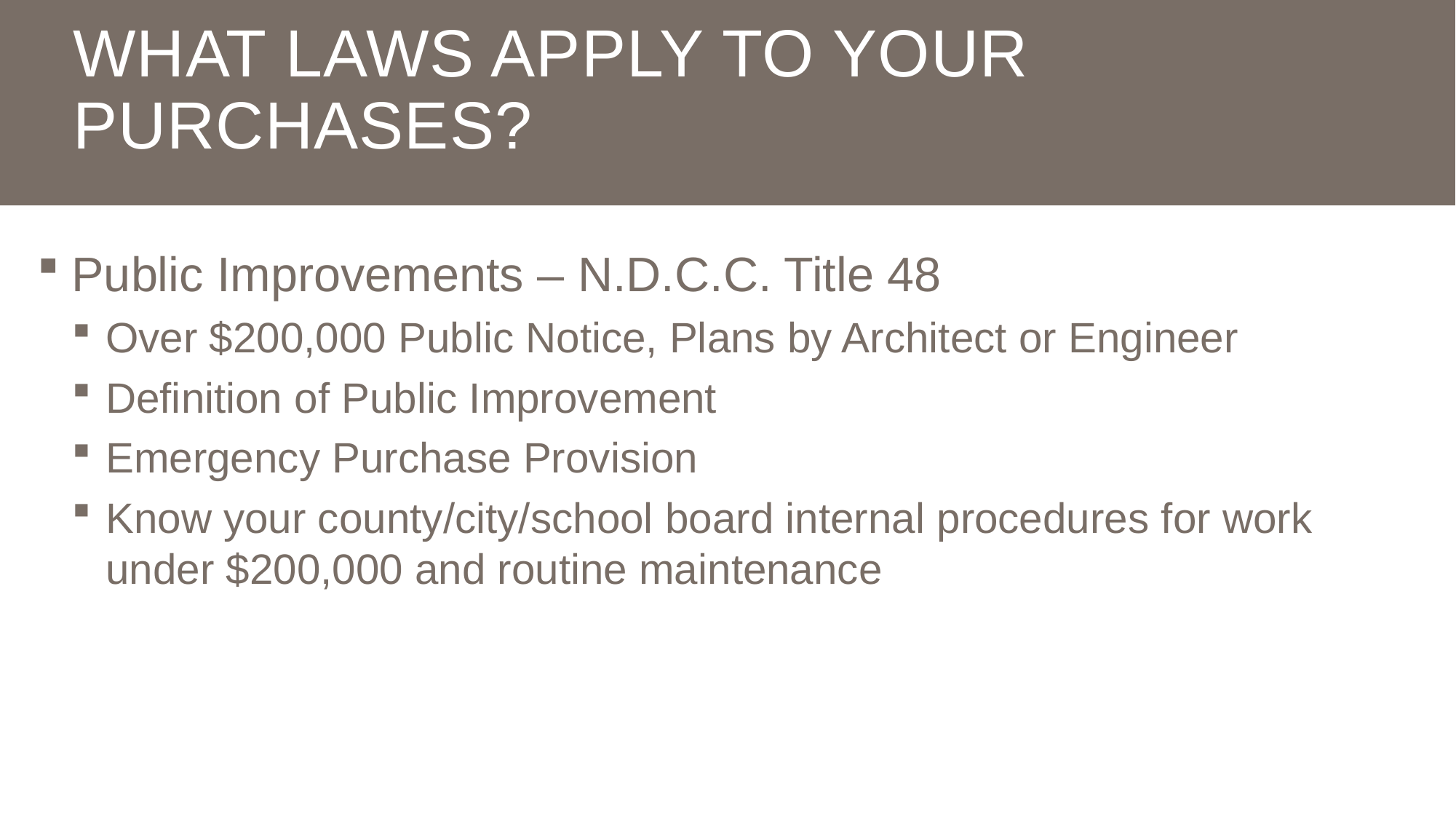

# What Laws Apply to your purchases?
Public Improvements – N.D.C.C. Title 48
Over $200,000 Public Notice, Plans by Architect or Engineer
Definition of Public Improvement
Emergency Purchase Provision
Know your county/city/school board internal procedures for work under $200,000 and routine maintenance